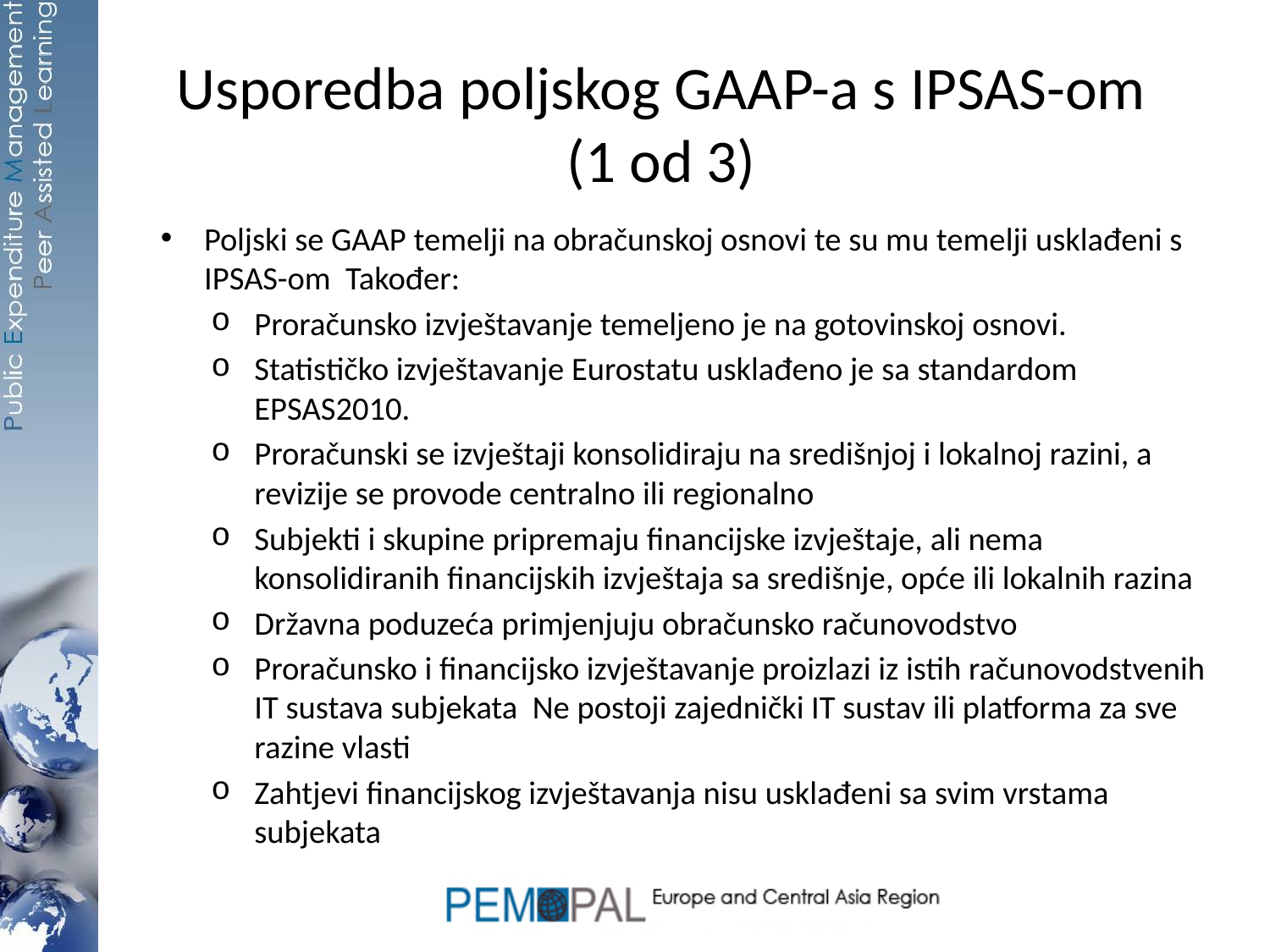

# Usporedba poljskog GAAP-a s IPSAS-om (1 od 3)
Poljski se GAAP temelji na obračunskoj osnovi te su mu temelji usklađeni s IPSAS-om  Također:
Proračunsko izvještavanje temeljeno je na gotovinskoj osnovi.
Statističko izvještavanje Eurostatu usklađeno je sa standardom EPSAS2010.
Proračunski se izvještaji konsolidiraju na središnjoj i lokalnoj razini, a revizije se provode centralno ili regionalno
Subjekti i skupine pripremaju financijske izvještaje, ali nema konsolidiranih financijskih izvještaja sa središnje, opće ili lokalnih razina
Državna poduzeća primjenjuju obračunsko računovodstvo
Proračunsko i financijsko izvještavanje proizlazi iz istih računovodstvenih IT sustava subjekata  Ne postoji zajednički IT sustav ili platforma za sve razine vlasti
Zahtjevi financijskog izvještavanja nisu usklađeni sa svim vrstama subjekata